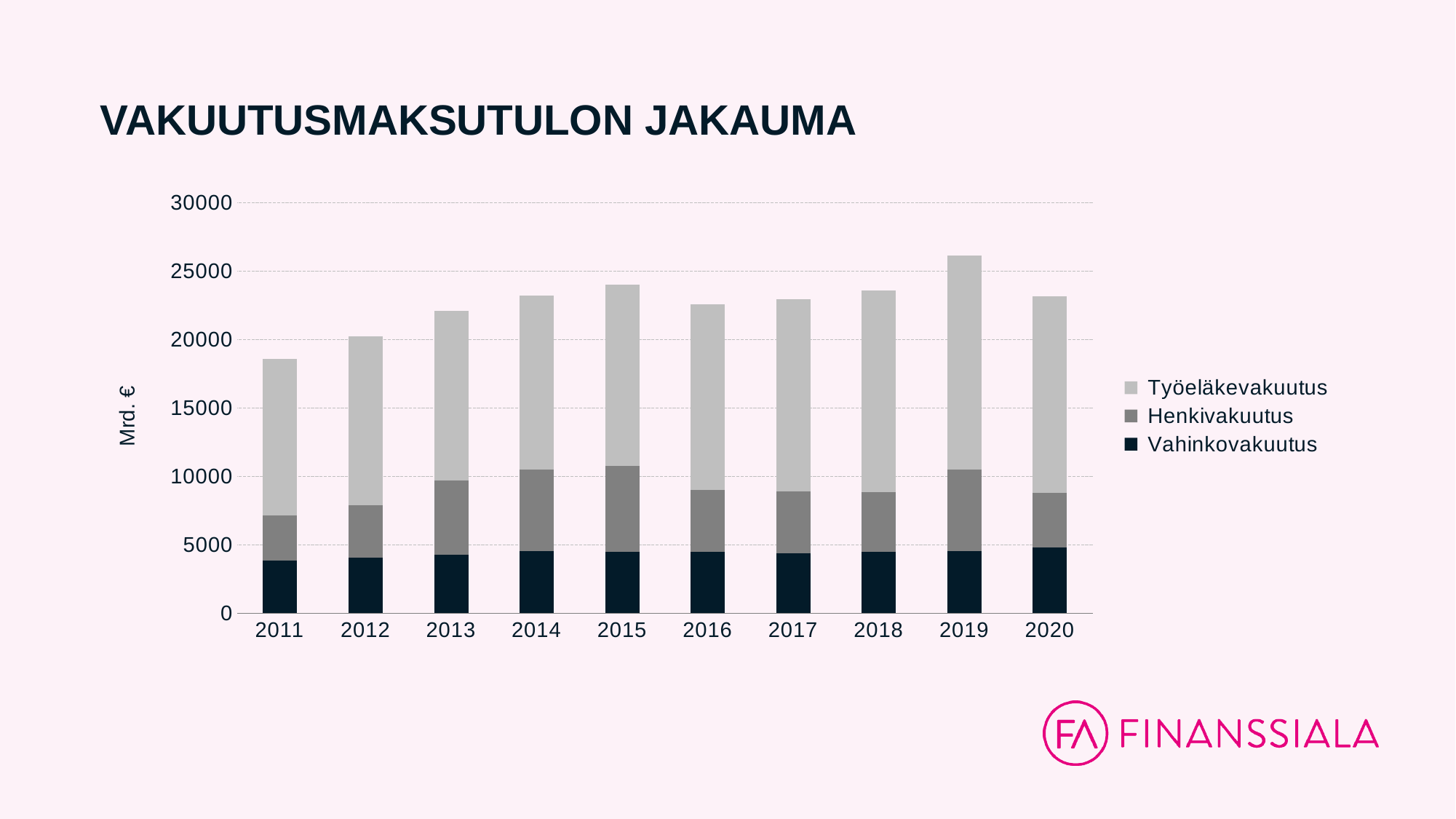

# VAKUUTUSMAKSUTULON JAKAUMA

### Chart

| Category |  Vahinkovakuutus |  Henkivakuutus  |  Työeläkevakuutus |
|---|---|---|---|
| 2011 | 3859.0 | 3258.0 | 11462.0 |
| 2012 | 4056.0 | 3856.0 | 12304.0 |
| 2013 | 4288.0 | 5389.0 | 12424.0 |
| 2014 | 4540.0 | 5952.0 | 12722.0 |
| 2015 | 4494.0 | 6278.0 | 13215.0 |
| 2016 | 4483.0 | 4535.0 | 13564.0 |
| 2017 | 4390.0 | 4489.0 | 14051.0 |
| 2018 | 4513.0 | 4309.0 | 14756.0 |
| 2019 | 4522.0 | 5963.0 | 15605.0 |
| 2020 | 4819.0 | 3992.0 | 14319.0 |